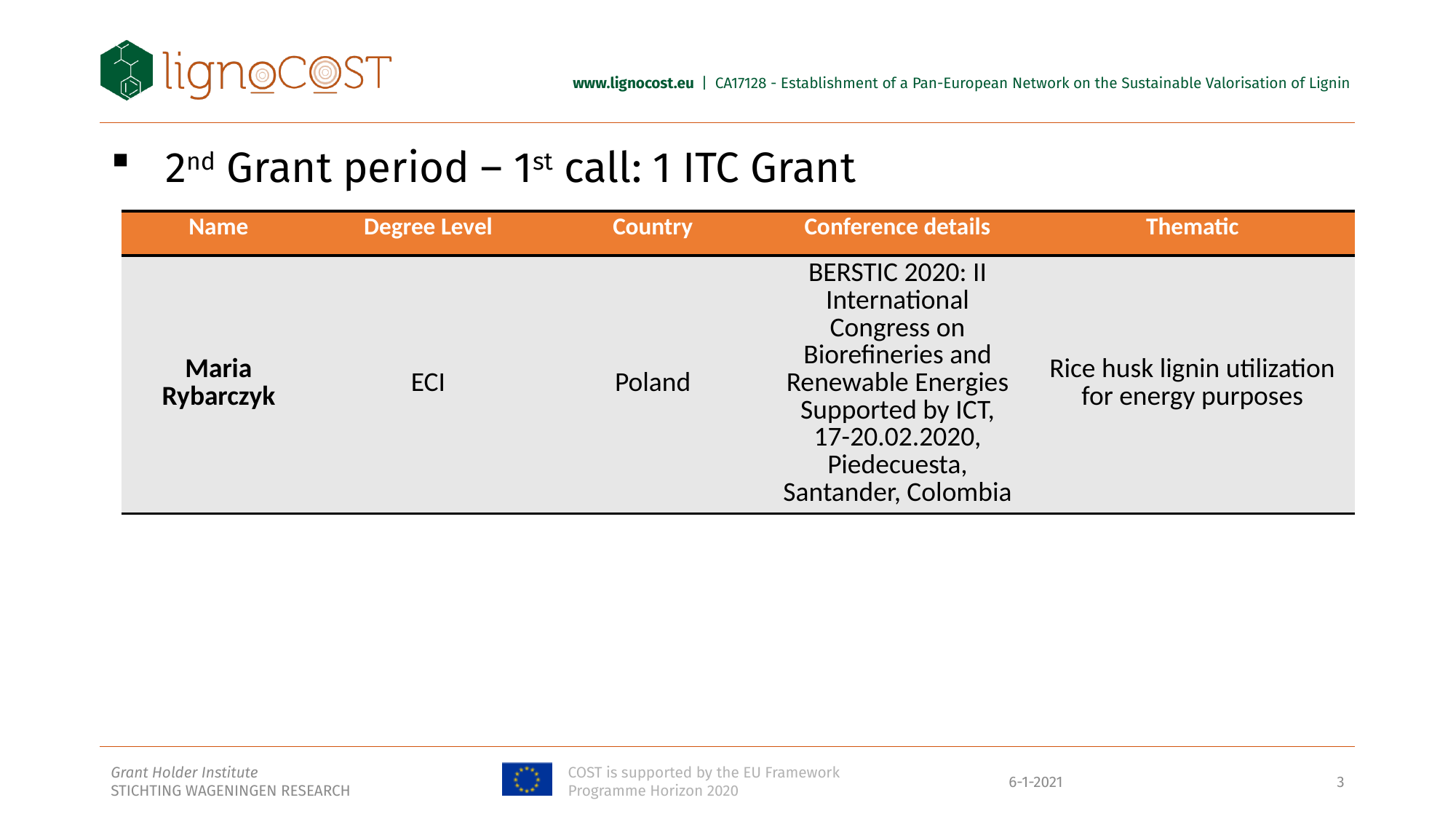

# 2nd Grant period – 1st call: 1 ITC Grant
| Name | Degree Level | Country | Conference details | Thematic |
| --- | --- | --- | --- | --- |
| Maria Rybarczyk | ECI | Poland | BERSTIC 2020: II International Congress on Biorefineries and Renewable Energies Supported by ICT, 17-20.02.2020, Piedecuesta, Santander, Colombia | Rice husk lignin utilization for energy purposes |
COST is supported by the EU Framework
Programme Horizon 2020
6-1-2021
3